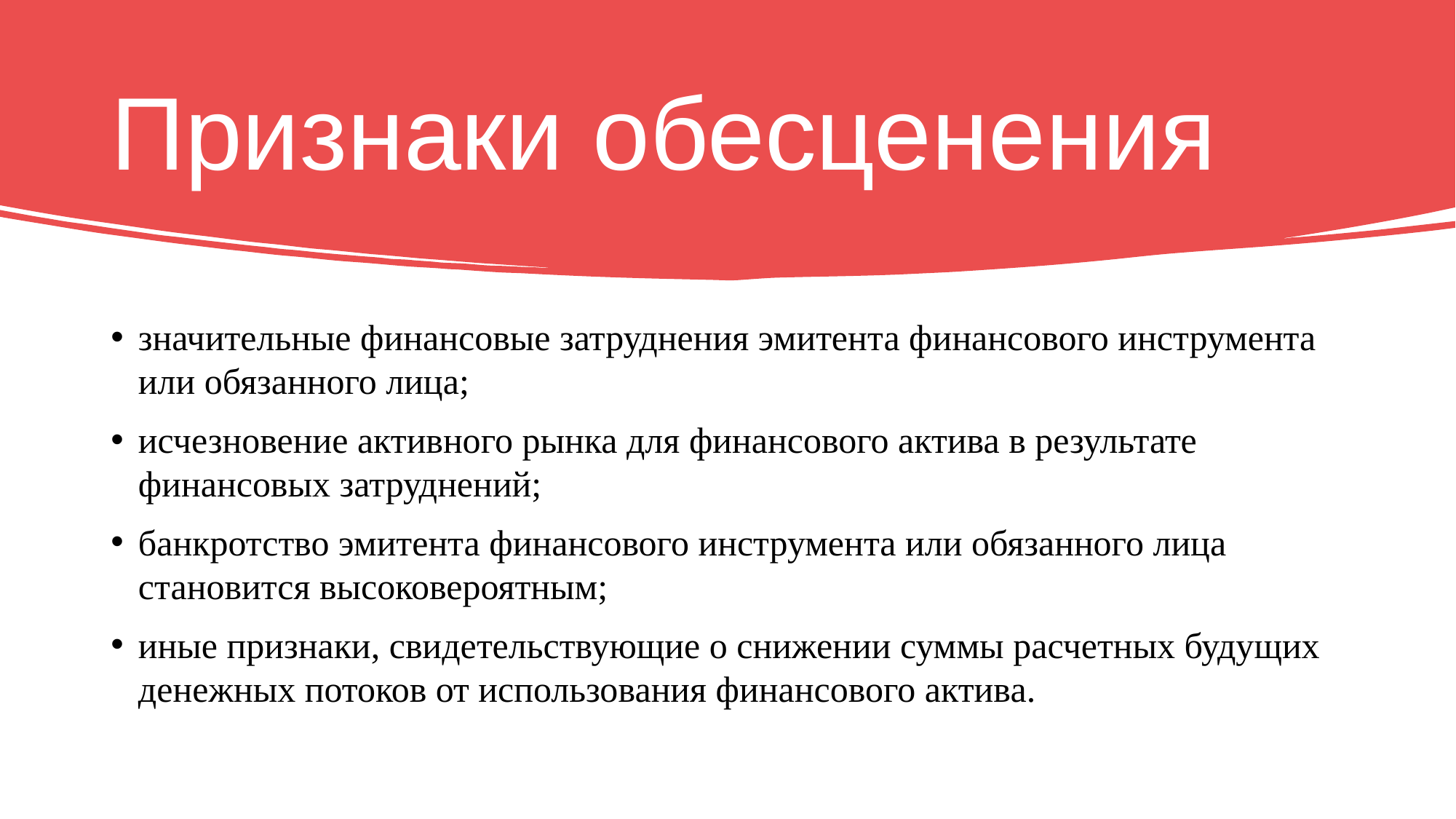

# Признаки обесценения
значительные финансовые затруднения эмитента финансового инструмента или обязанного лица;
исчезновение активного рынка для финансового актива в результате финансовых затруднений;
банкротство эмитента финансового инструмента или обязанного лица становится высоковероятным;
иные признаки, свидетельствующие о снижении суммы расчетных будущих денежных потоков от использования финансового актива.